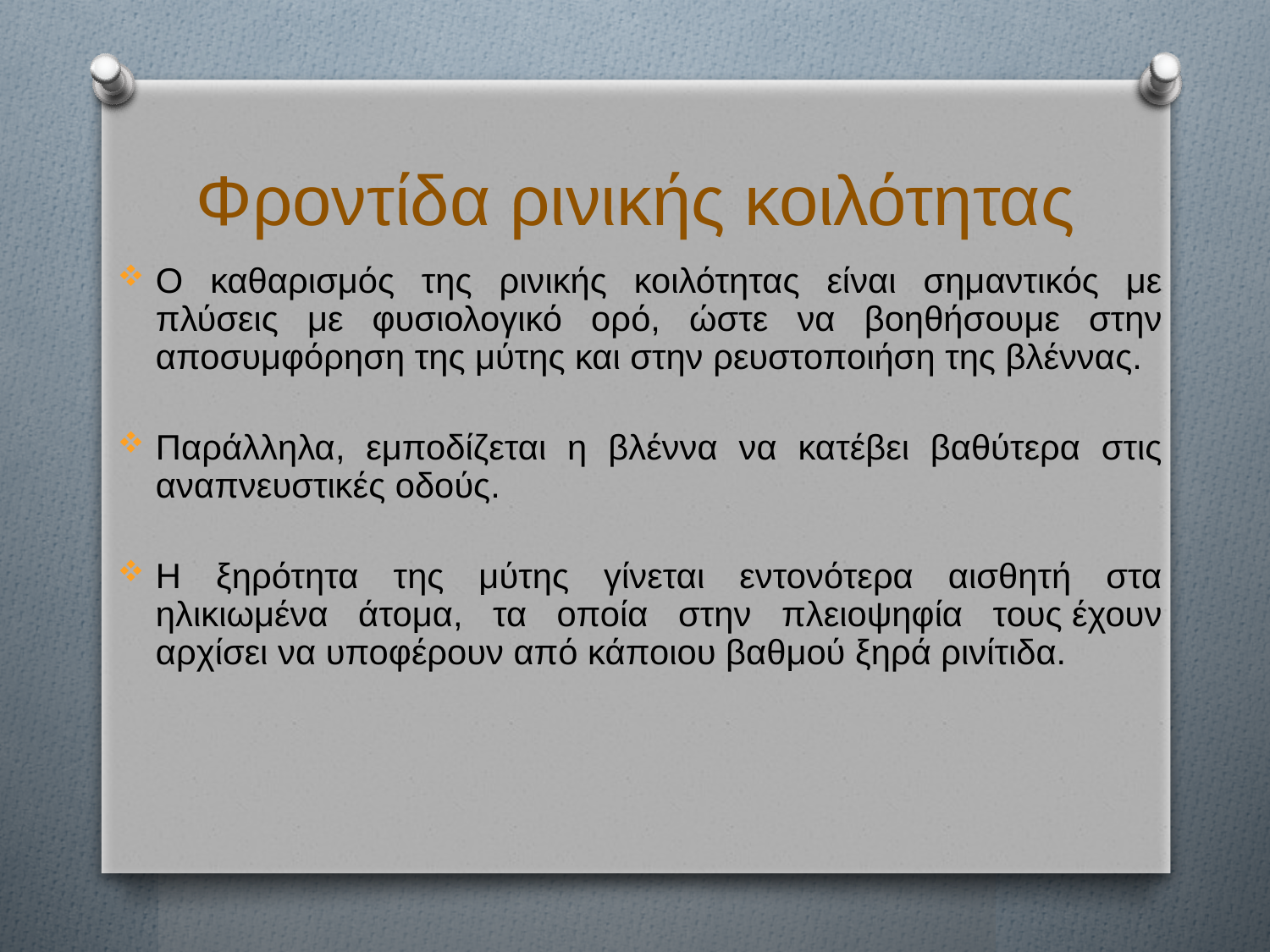

# Φροντίδα ρινικής κοιλότητας
Ο καθαρισμός της ρινικής κοιλότητας είναι σημαντικός με πλύσεις με φυσιολογικό ορό, ώστε να βοηθήσουμε στην αποσυμφόρηση της μύτης και στην ρευστοποιήση της βλέννας.

Παράλληλα, εμποδίζεται η βλέννα να κατέβει βαθύτερα στις αναπνευστικές οδούς.

Η ξηρότητα της μύτης γίνεται εντονότερα αισθητή στα ηλικιωμένα άτομα, τα οποία στην πλειοψηφία τους έχουν αρχίσει να υποφέρουν από κάποιου βαθμού ξηρά ρινίτιδα.